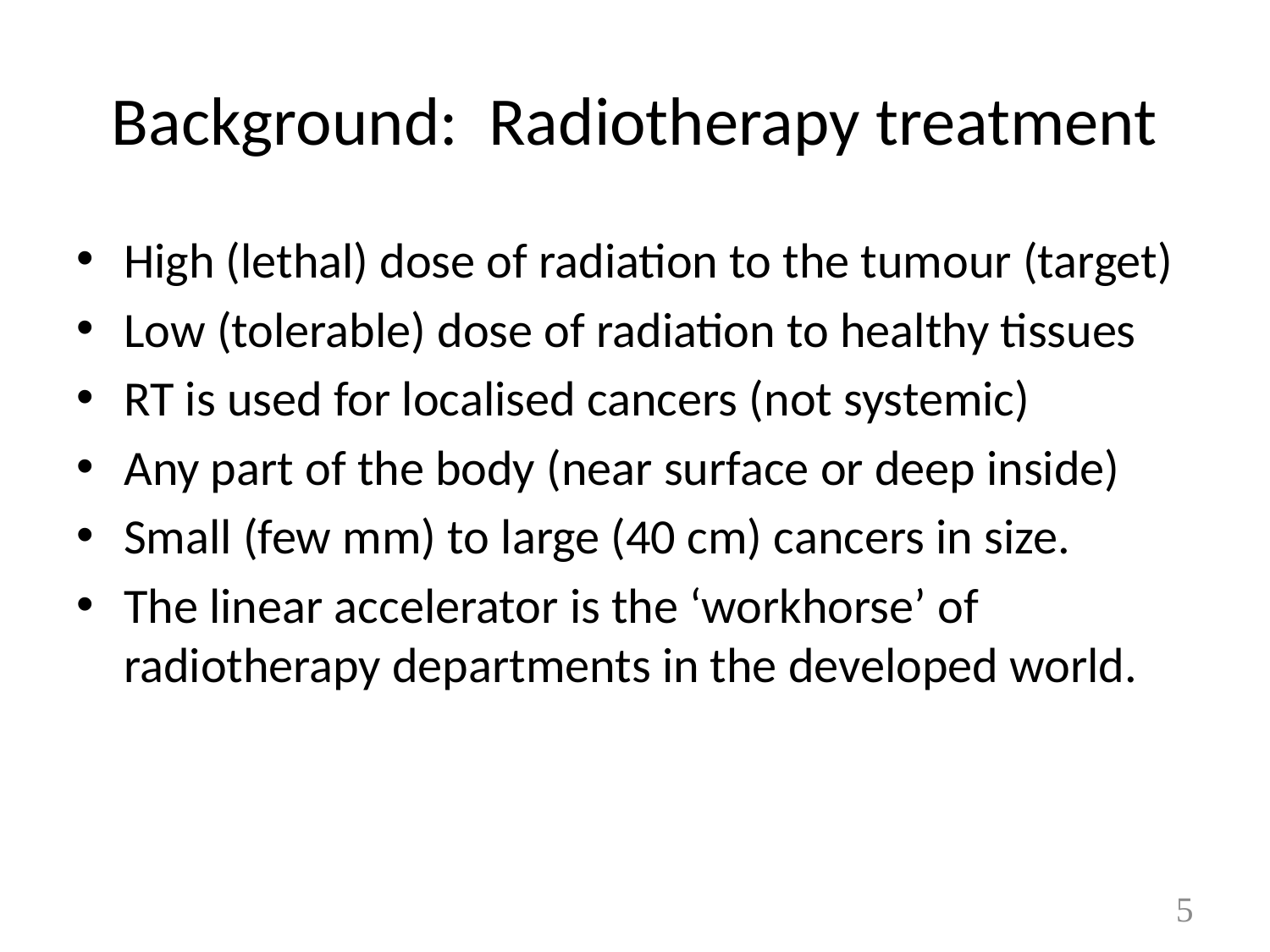

# Background:  Radiotherapy treatment
High (lethal) dose of radiation to the tumour (target)
Low (tolerable) dose of radiation to healthy tissues
RT is used for localised cancers (not systemic)
Any part of the body (near surface or deep inside)
Small (few mm) to large (40 cm) cancers in size.
The linear accelerator is the ‘workhorse’ of radiotherapy departments in the developed world.
5